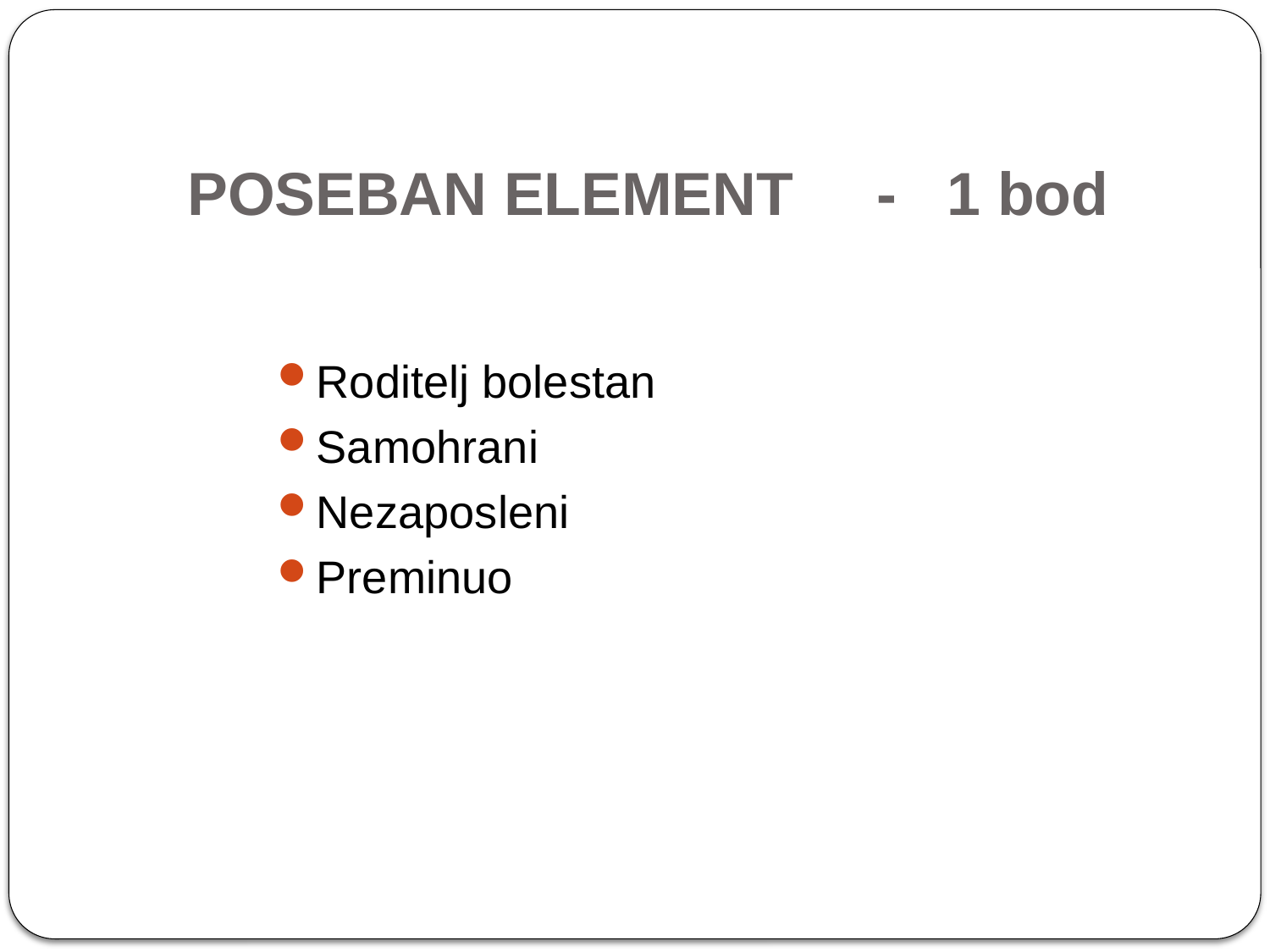

# POSEBAN ELEMENT     -   1 bod
Roditelj bolestan
Samohrani
Nezaposleni
Preminuo